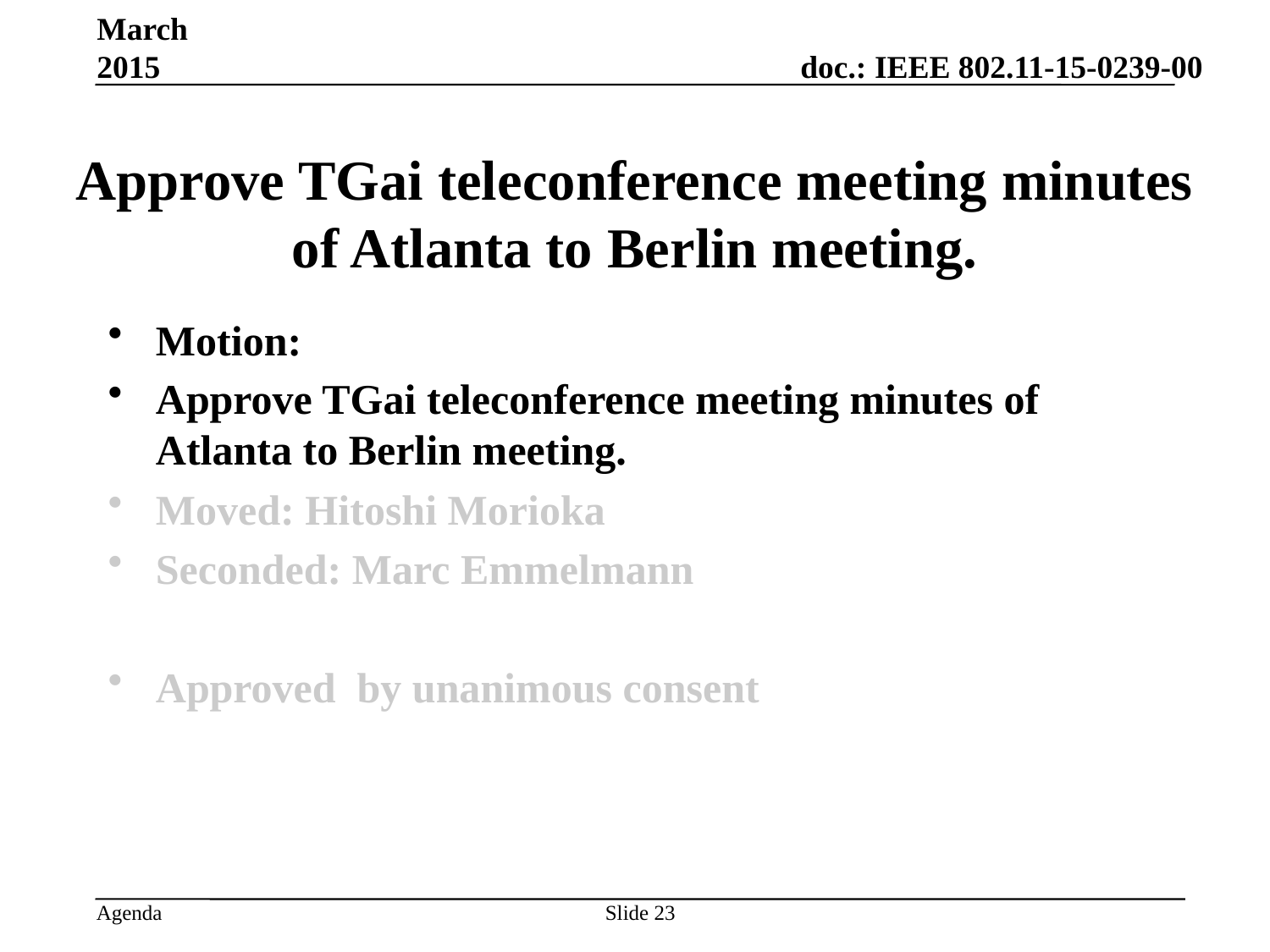

March 2015
# Approve TGai teleconference meeting minutes of Atlanta to Berlin meeting.
Motion:
Approve TGai teleconference meeting minutes of   Atlanta to Berlin meeting.
Moved: Hitoshi Morioka
Seconded: Marc Emmelmann

Approved  by unanimous consent

Slide 23